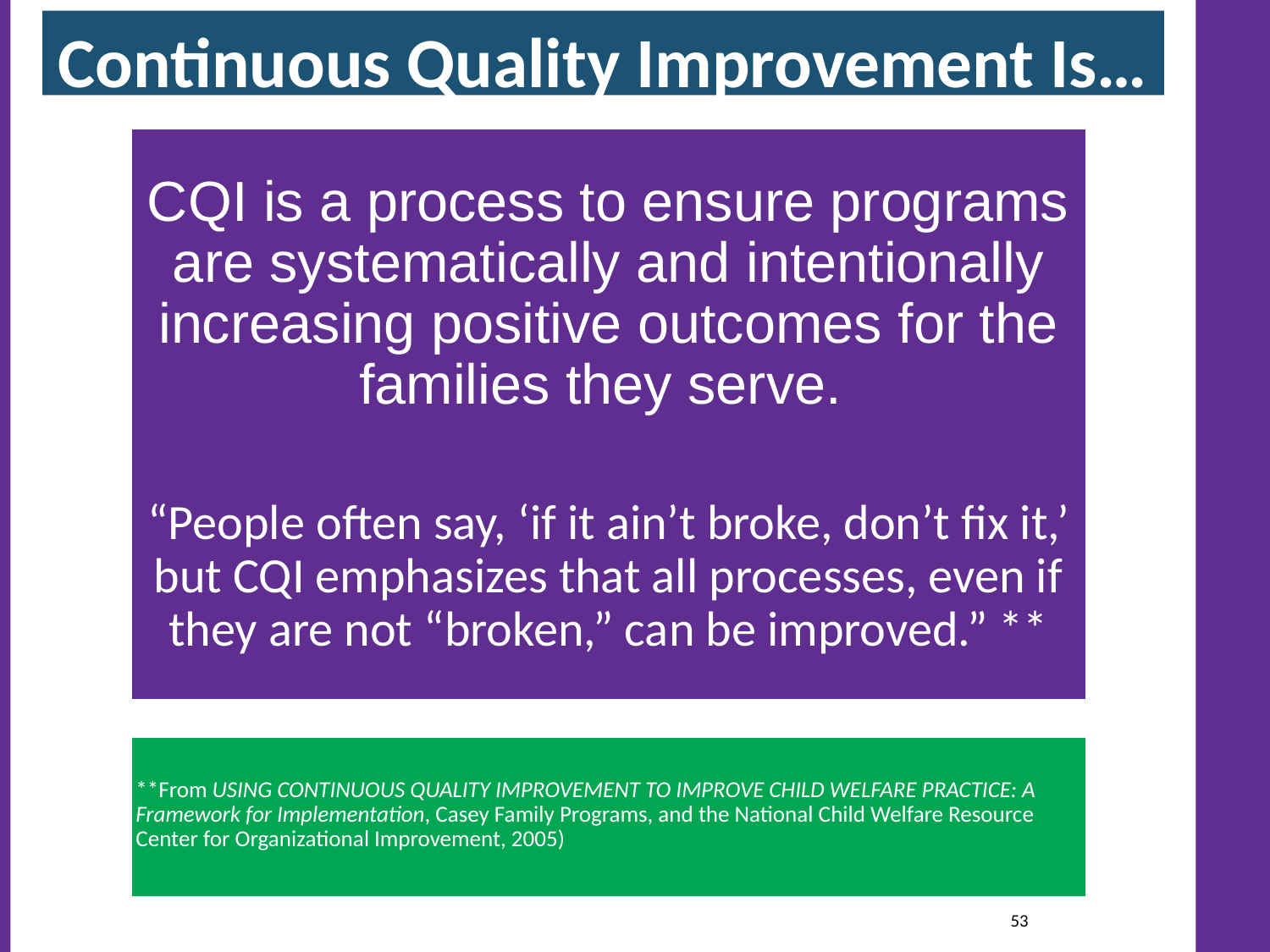

Continuous Quality Improvement Is…
#
CQI is a process to ensure programs are systematically and intentionally increasing positive outcomes for the families they serve.
 
“People often say, ‘if it ain’t broke, don’t fix it,’ but CQI emphasizes that all processes, even if they are not “broken,” can be improved.” **

**From USING CONTINUOUS QUALITY IMPROVEMENT TO IMPROVE CHILD WELFARE PRACTICE: A Framework for Implementation, Casey Family Programs, and the National Child Welfare Resource Center for Organizational Improvement, 2005)

53